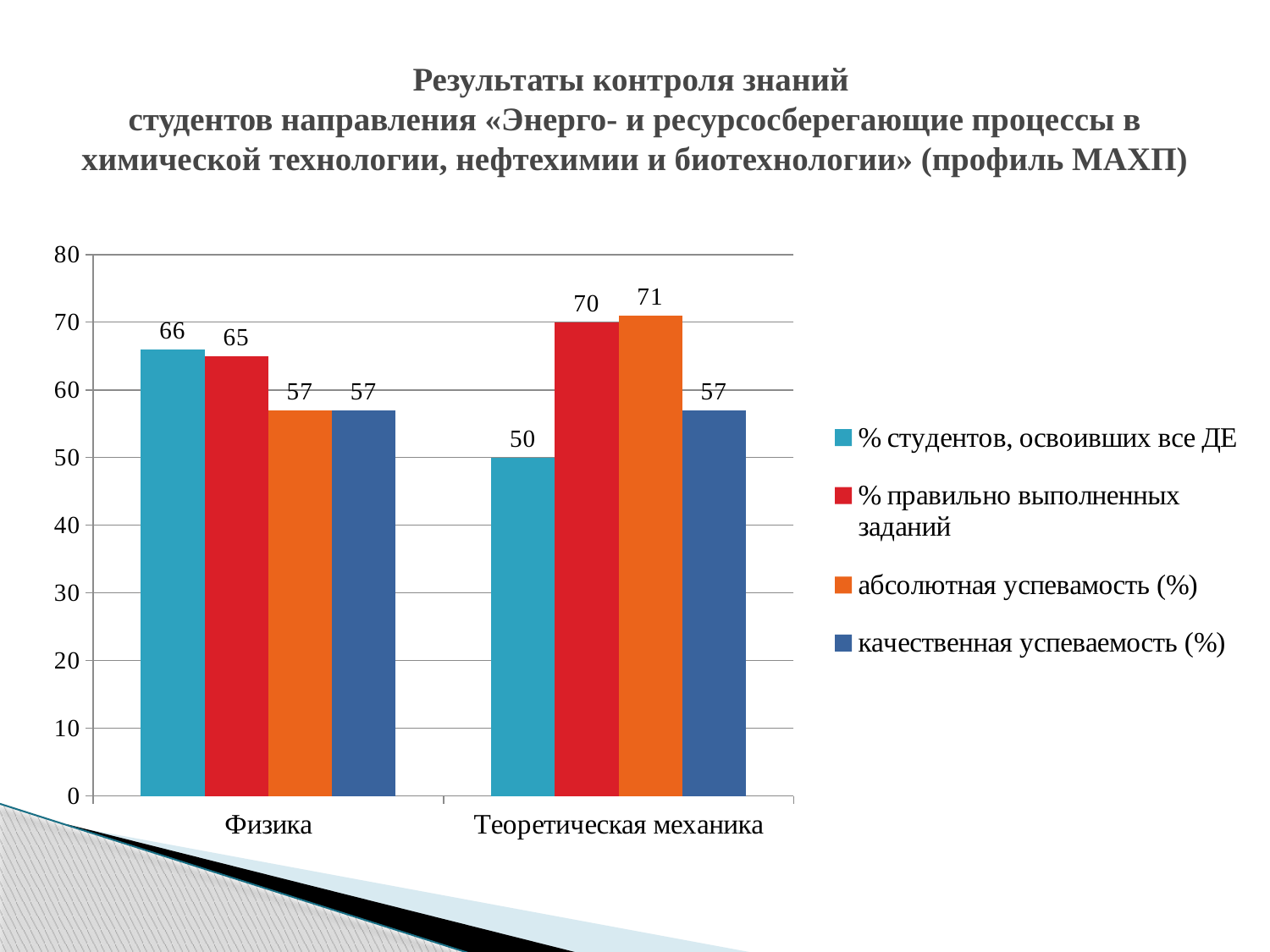

# Результаты контроля знаний студентов направления «Энерго- и ресурсосберегающие процессы в химической технологии, нефтехимии и биотехнологии» (профиль МАХП)

### Chart

| Category | % студентов, освоивших все ДЕ | % правильно выполненных заданий | абсолютная успевамость (%) | качественная успеваемость (%) |
|---|---|---|---|---|
| Физика | 66.0 | 65.0 | 57.0 | 57.0 |
| Теоретическая механика | 50.0 | 70.0 | 71.0 | 57.0 |